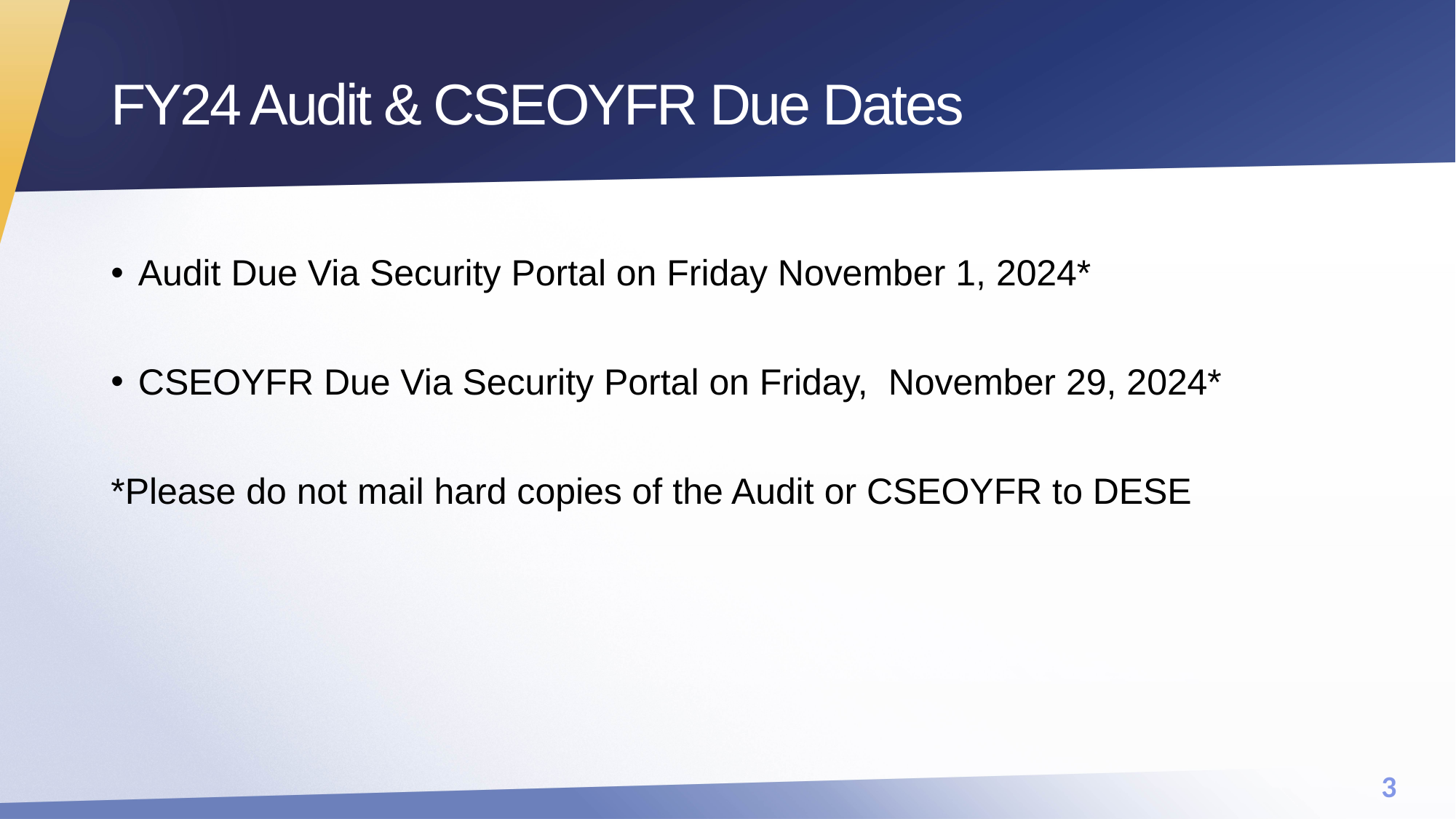

# FY24 Audit & CSEOYFR Due Dates
Audit Due Via Security Portal on Friday November 1, 2024*

CSEOYFR Due Via Security Portal on Friday,  November 29, 2024*

*Please do not mail hard copies of the Audit or CSEOYFR to DESE